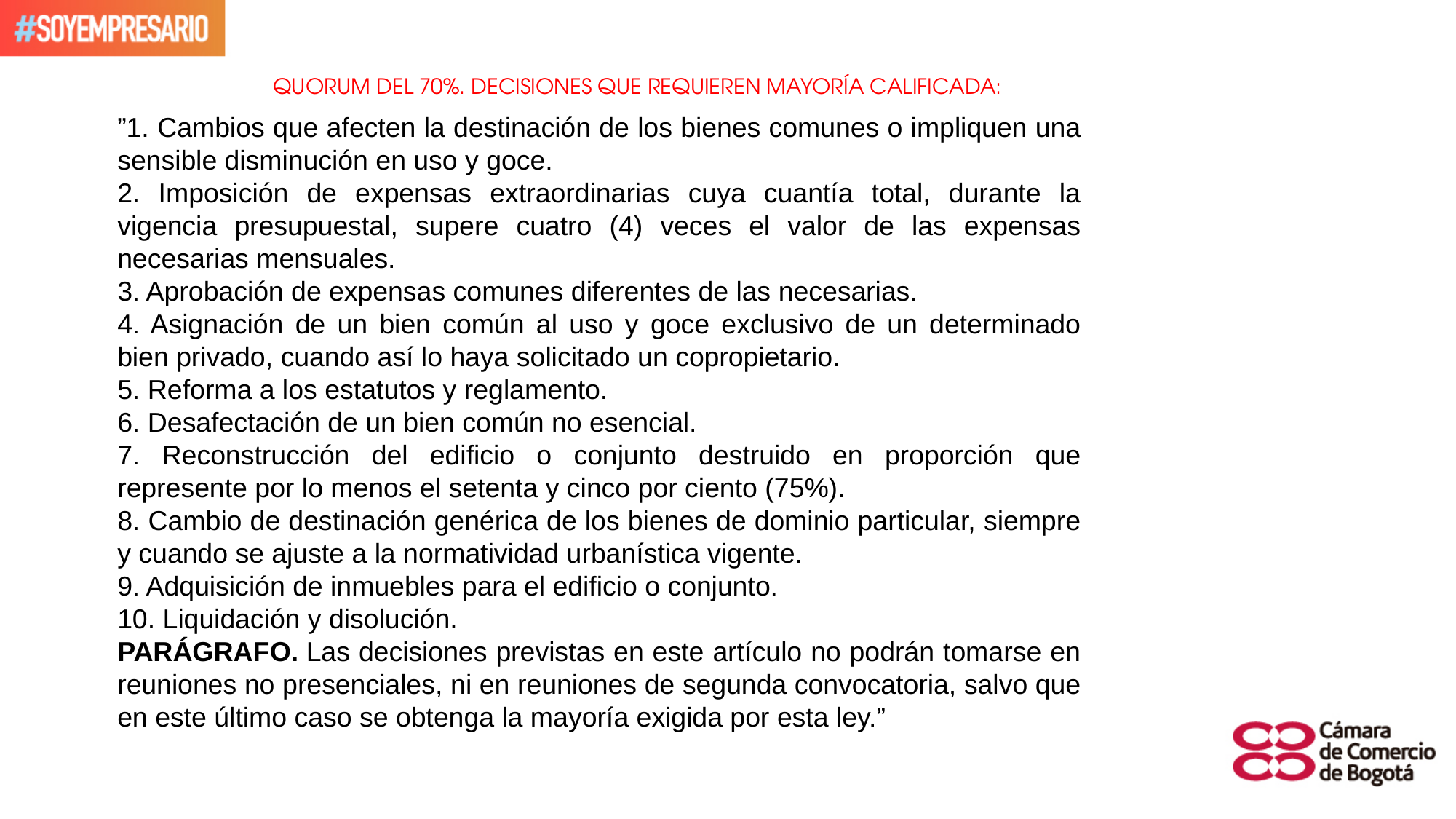

QUORUM DEL 70%. DECISIONES QUE REQUIEREN MAYORÍA CALIFICADA:
”1. Cambios que afecten la destinación de los bienes comunes o impliquen una sensible disminución en uso y goce.
2. Imposición de expensas extraordinarias cuya cuantía total, durante la vigencia presupuestal, supere cuatro (4) veces el valor de las expensas necesarias mensuales.
3. Aprobación de expensas comunes diferentes de las necesarias.
4. Asignación de un bien común al uso y goce exclusivo de un determinado bien privado, cuando así lo haya solicitado un copropietario.
5. Reforma a los estatutos y reglamento.
6. Desafectación de un bien común no esencial.
7. Reconstrucción del edificio o conjunto destruido en proporción que represente por lo menos el setenta y cinco por ciento (75%).
8. Cambio de destinación genérica de los bienes de dominio particular, siempre y cuando se ajuste a la normatividad urbanística vigente.
9. Adquisición de inmuebles para el edificio o conjunto.
10. Liquidación y disolución.
PARÁGRAFO. Las decisiones previstas en este artículo no podrán tomarse en reuniones no presenciales, ni en reuniones de segunda convocatoria, salvo que en este último caso se obtenga la mayoría exigida por esta ley.”